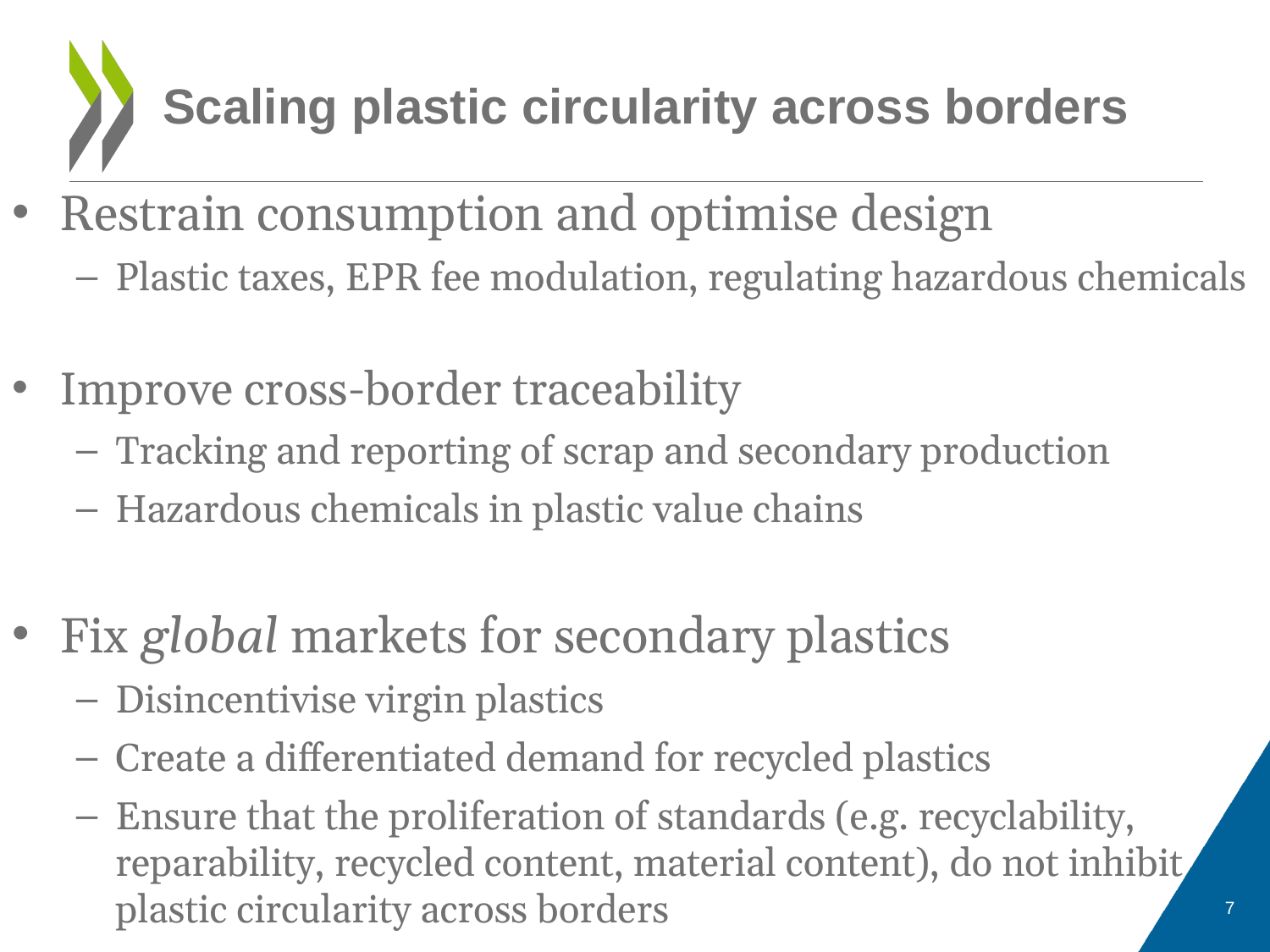

# Scaling plastic circularity across borders
Restrain consumption and optimise design
Plastic taxes, EPR fee modulation, regulating hazardous chemicals

Improve cross-border traceability
Tracking and reporting of scrap and secondary production
Hazardous chemicals in plastic value chains

Fix global markets for secondary plastics
Disincentivise virgin plastics
Create a differentiated demand for recycled plastics
Ensure that the proliferation of standards (e.g. recyclability, reparability, recycled content, material content), do not inhibit plastic circularity across borders

7